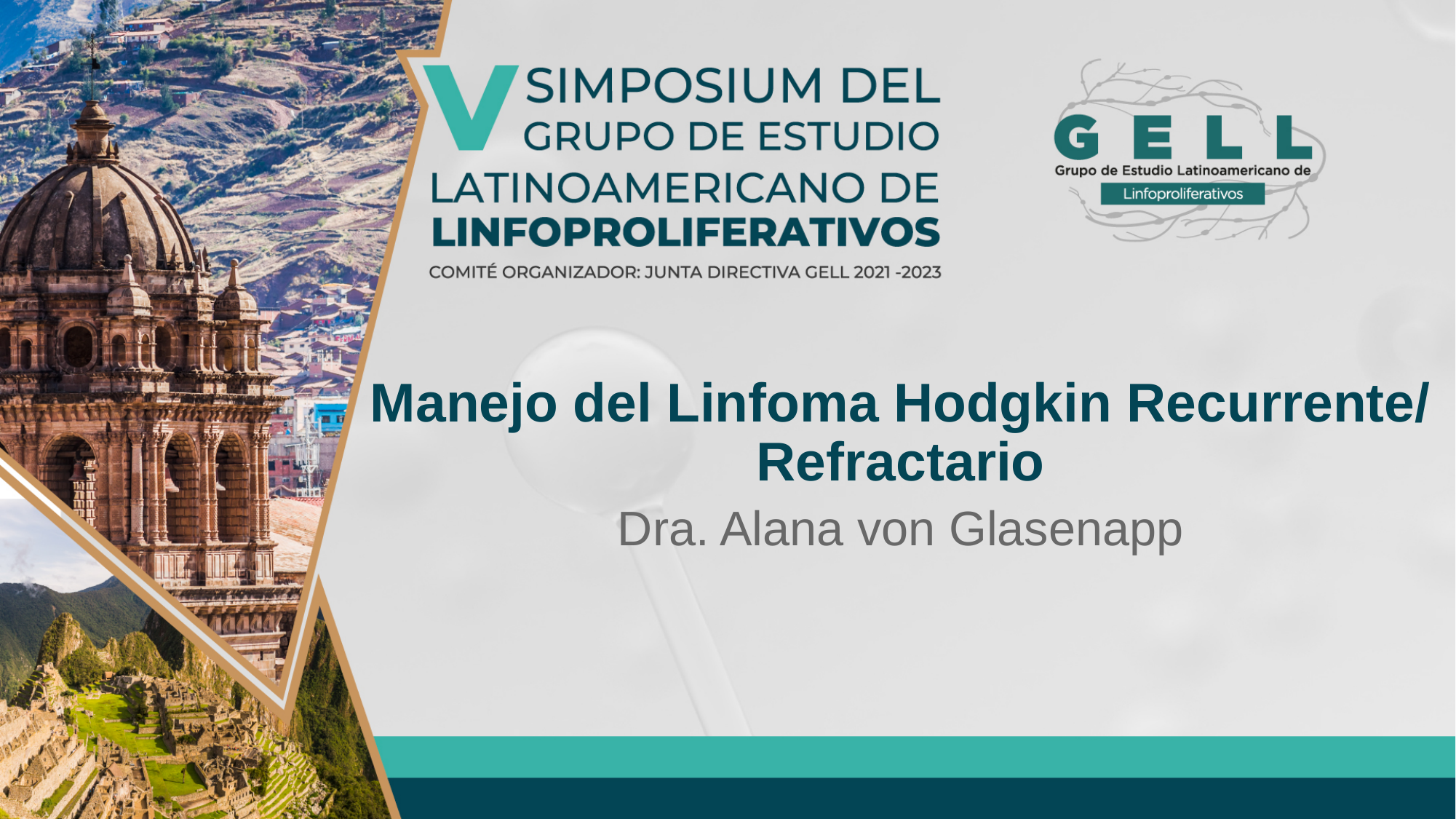

# Manejo del Linfoma Hodgkin Recurrente/ Refractario
Dra. Alana von Glasenapp